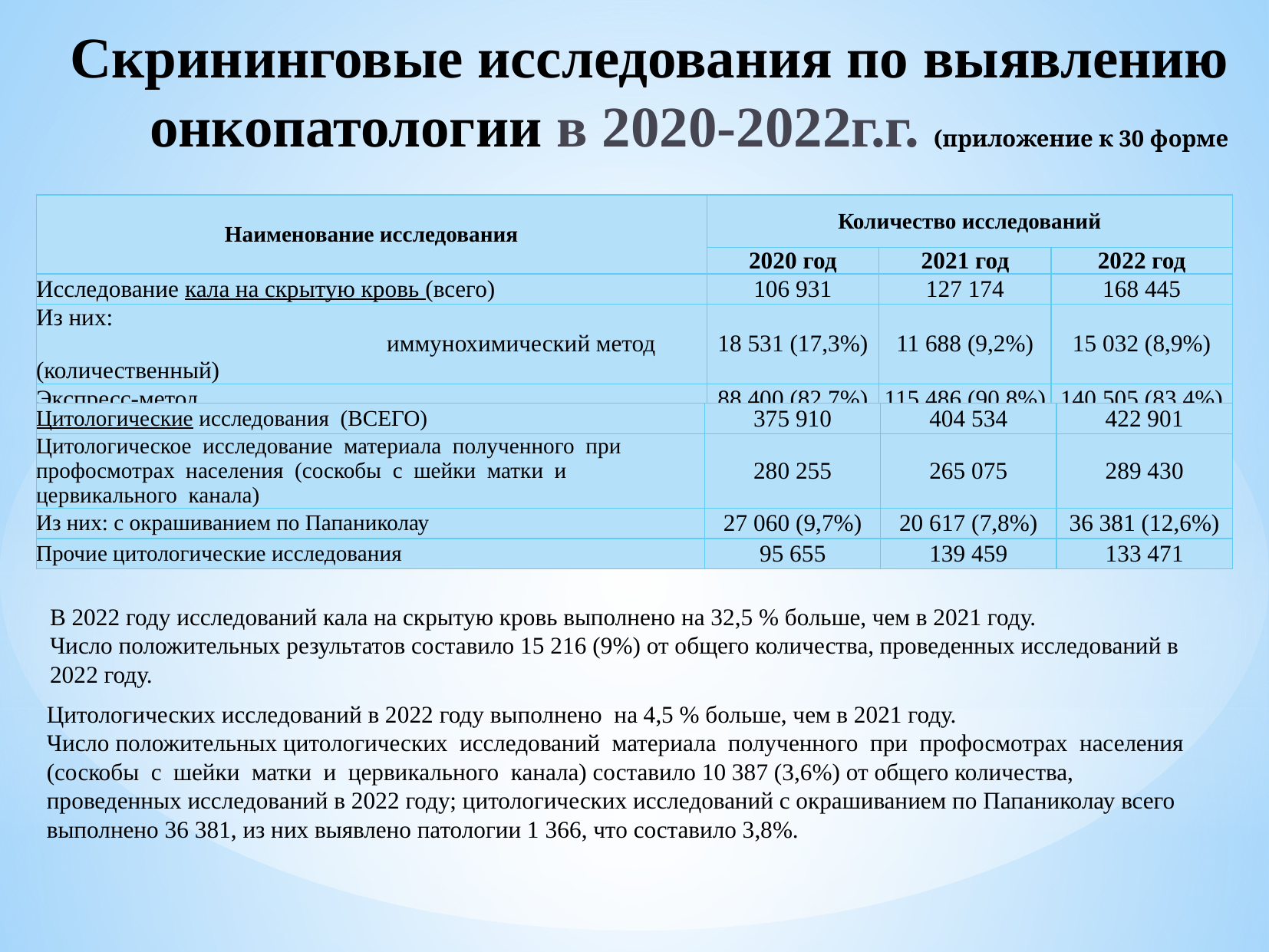

# Скрининговые исследования по выявлению онкопатологии в 2020-2022г.г. (приложение к 30 форме
| Наименование исследования | Количество исследований |  |  |
| --- | --- | --- | --- |
|  | 2020 год | 2021 год | 2022 год |
| Исследование кала на скрытую кровь (всего) | 106 931 | 127 174 | 168 445 |
| Из них: иммунохимический метод (количественный) | 18 531 (17,3%) | 11 688 (9,2%) | 15 032 (8,9%) |
| Экспресс-метод | 88 400 (82,7%) | 115 486 (90,8%) | 140 505 (83,4%) |
| Цитологические исследования (ВСЕГО) | 375 910 | 404 534 | 422 901 |
| --- | --- | --- | --- |
| Цитологическое исследование материала полученного при профосмотрах населения (соскобы с шейки матки и цервикального канала) | 280 255 | 265 075 | 289 430 |
| Из них: с окрашиванием по Папаниколау | 27 060 (9,7%) | 20 617 (7,8%) | 36 381 (12,6%) |
| Прочие цитологические исследования | 95 655 | 139 459 | 133 471 |
В 2022 году исследований кала на скрытую кровь выполнено на 32,5 % больше, чем в 2021 году.
Число положительных результатов составило 15 216 (9%) от общего количества, проведенных исследований в 2022 году.
Цитологических исследований в 2022 году выполнено  на 4,5 % больше, чем в 2021 году.
Число положительных цитологических  исследований  материала  полученного  при  профосмотрах  населения
(соскобы  с  шейки  матки  и  цервикального  канала) составило 10 387 (3,6%) от общего количества,
проведенных исследований в 2022 году; цитологических исследований с окрашиванием по Папаниколау всего выполнено 36 381, из них выявлено патологии 1 366, что составило 3,8%.